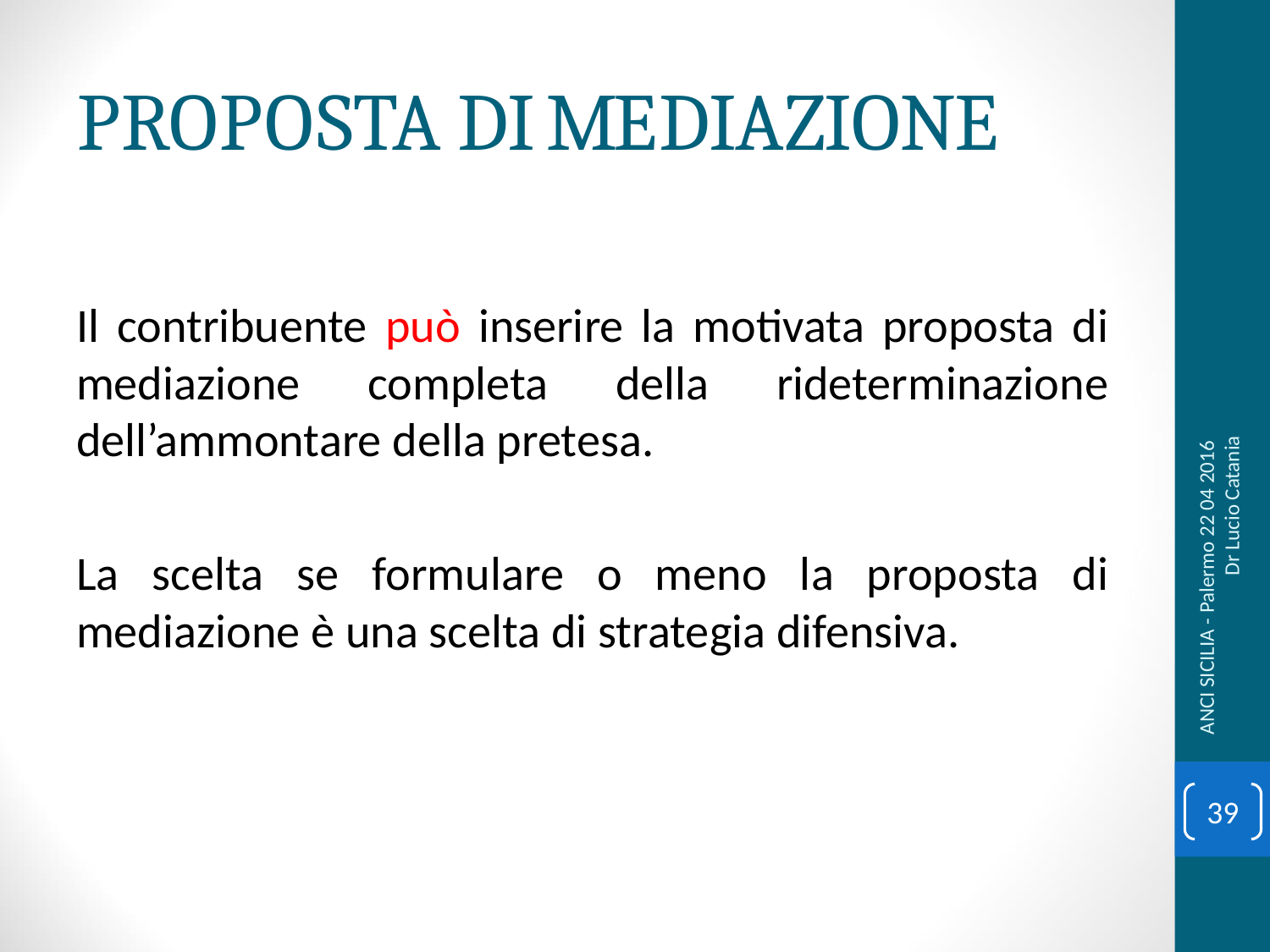

# PROPOSTA DI MEDIAZIONE

Il contribuente può inserire la motivata proposta di mediazione completa della rideterminazione dell’ammontare della pretesa.

La scelta se formulare o meno la proposta di mediazione è una scelta di strategia difensiva.
ANCI SICILIA - Palermo 22 04 2016     Dr Lucio Catania
39